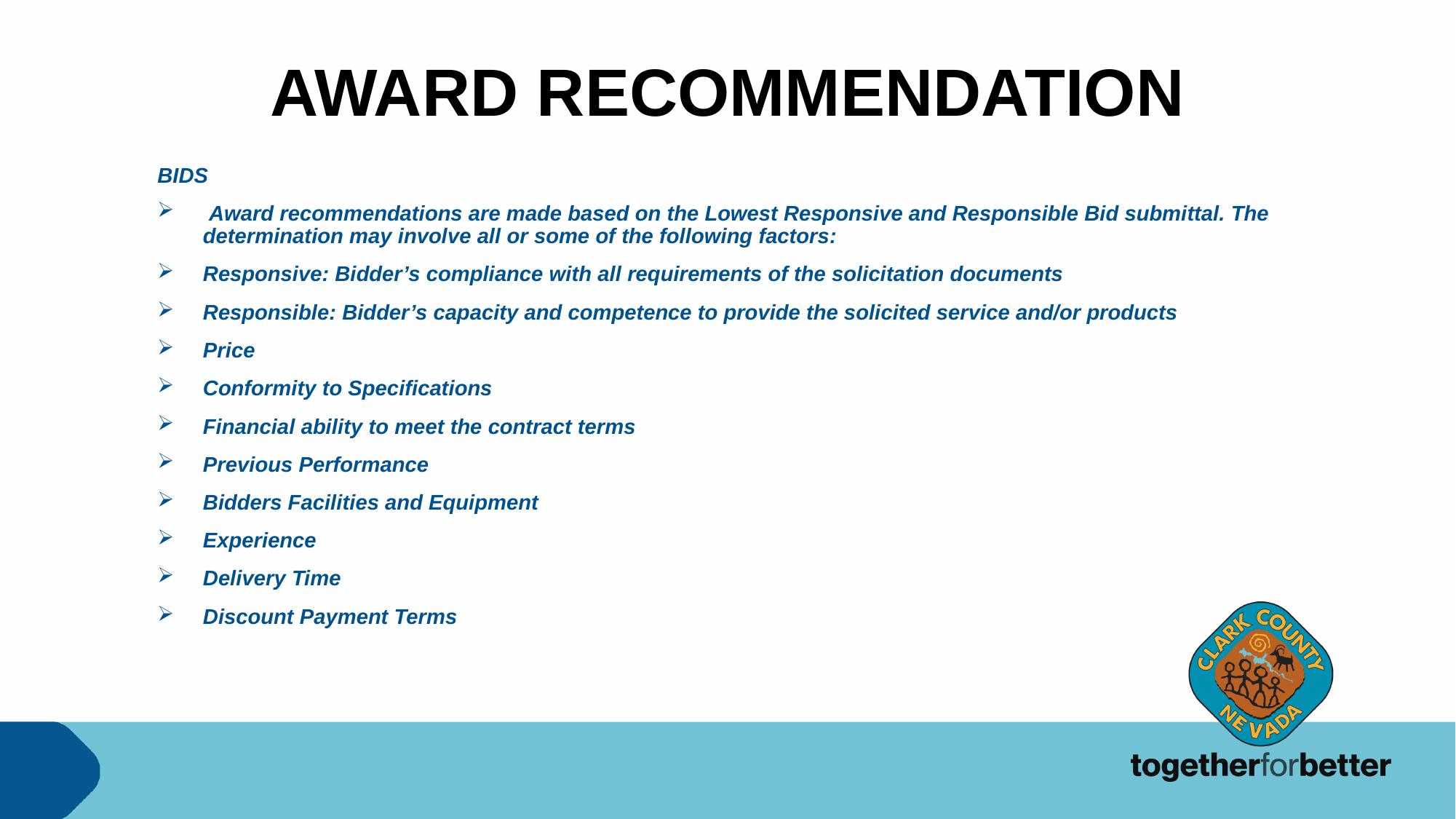

# AWARD RECOMMENDATION
BIDS
 Award recommendations are made based on the Lowest Responsive and Responsible Bid submittal. The determination may involve all or some of the following factors:
Responsive: Bidder’s compliance with all requirements of the solicitation documents
Responsible: Bidder’s capacity and competence to provide the solicited service and/or products
Price
Conformity to Specifications
Financial ability to meet the contract terms
Previous Performance
Bidders Facilities and Equipment
Experience
Delivery Time
Discount Payment Terms